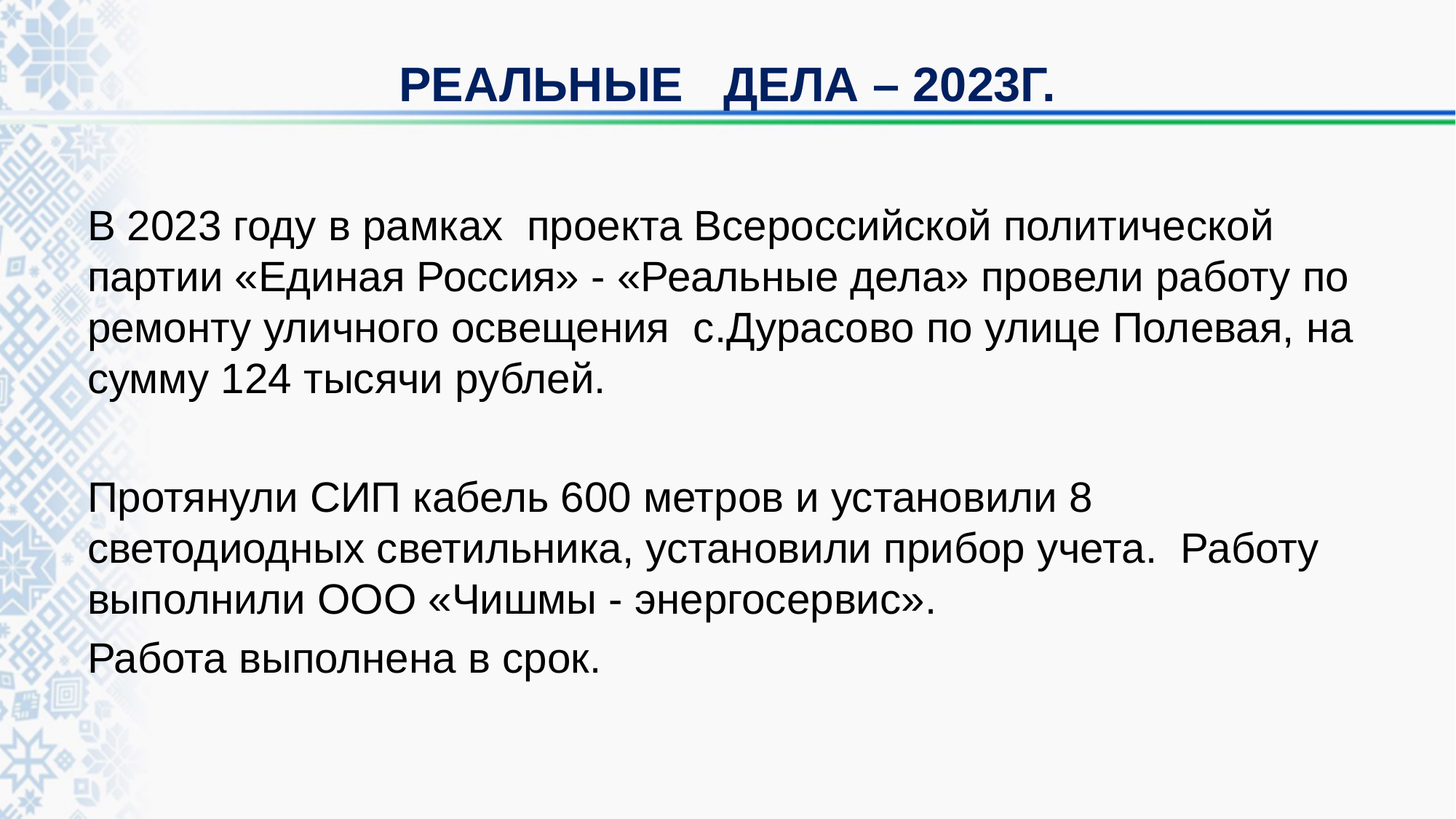

# РЕАЛЬНЫЕ   ДЕЛА – 2023Г.
В 2023 году в рамках  проекта Всероссийской политической партии «Единая Россия» - «Реальные дела» провели работу по ремонту уличного освещения  с.Дурасово по улице Полевая, на сумму 124 тысячи рублей.

Протянули СИП кабель 600 метров и установили 8 светодиодных светильника, установили прибор учета.  Работу выполнили ООО «Чишмы - энергосервис».
Работа выполнена в срок.